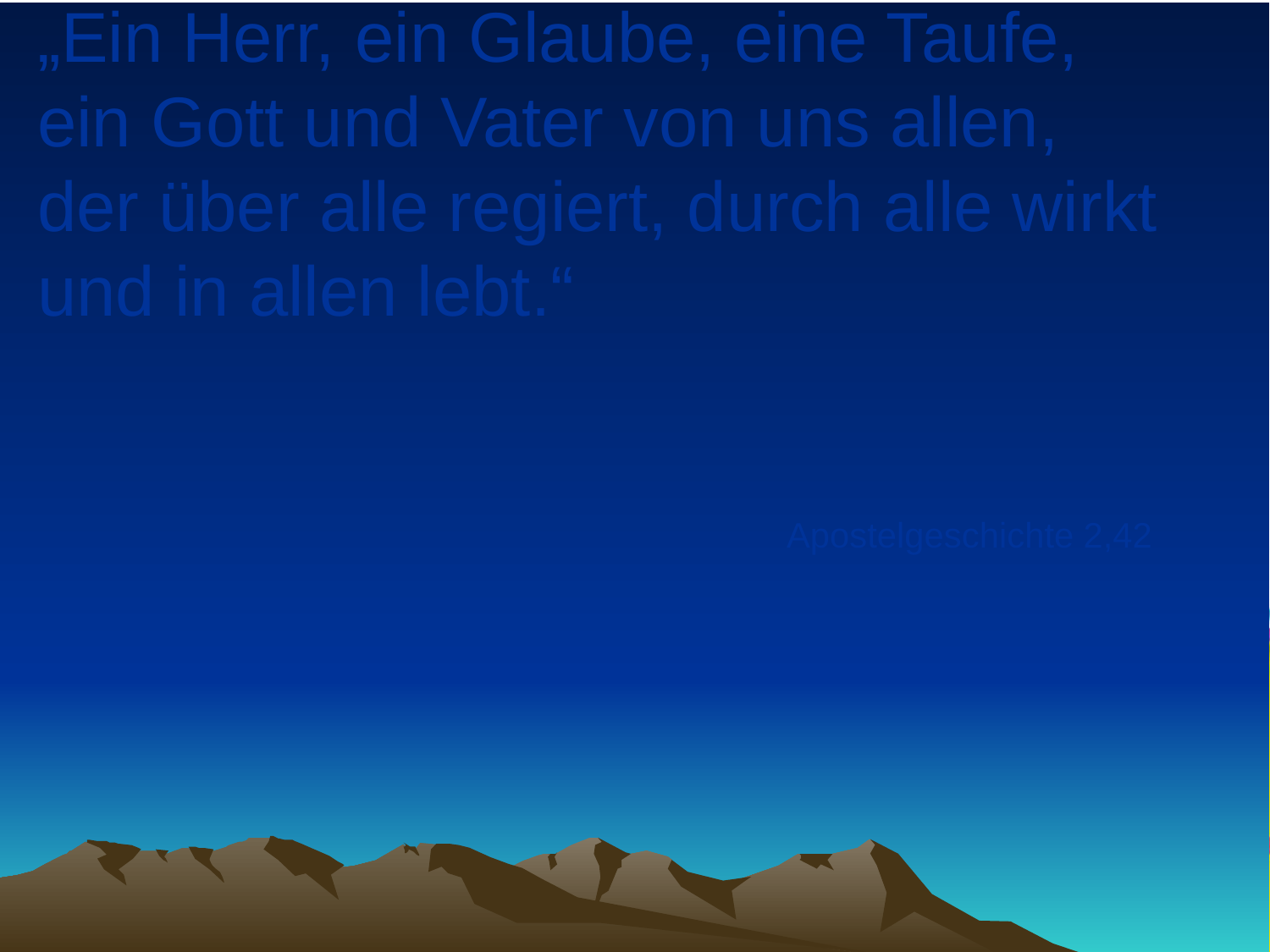

# „Ein Herr, ein Glaube, eine Taufe, ein Gott und Vater von uns allen, der über alle regiert, durch alle wirkt und in allen lebt.“
Apostelgeschichte 2,42